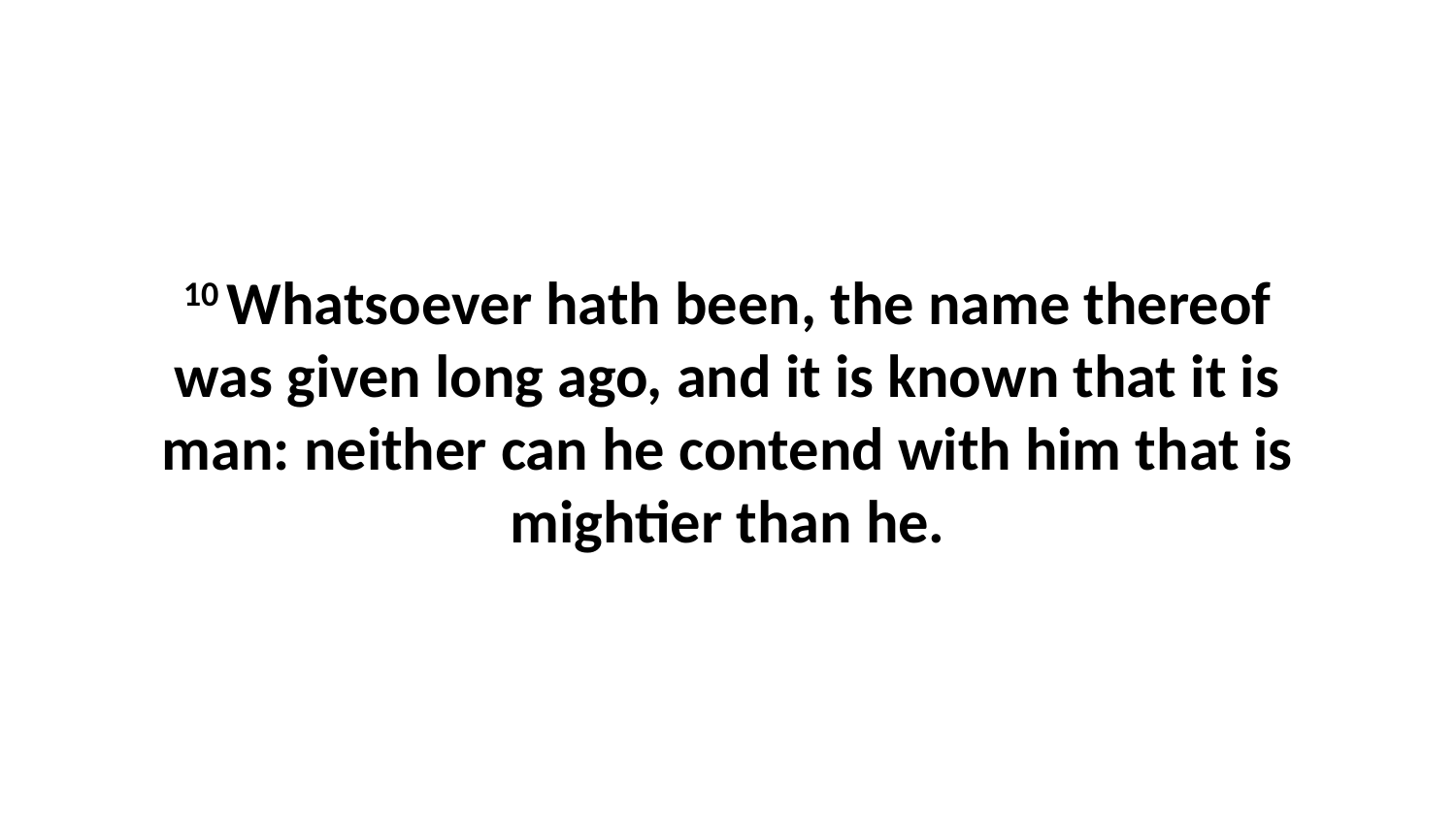

10 Whatsoever hath been, the name thereof was given long ago, and it is known that it is man: neither can he contend with him that is mightier than he.